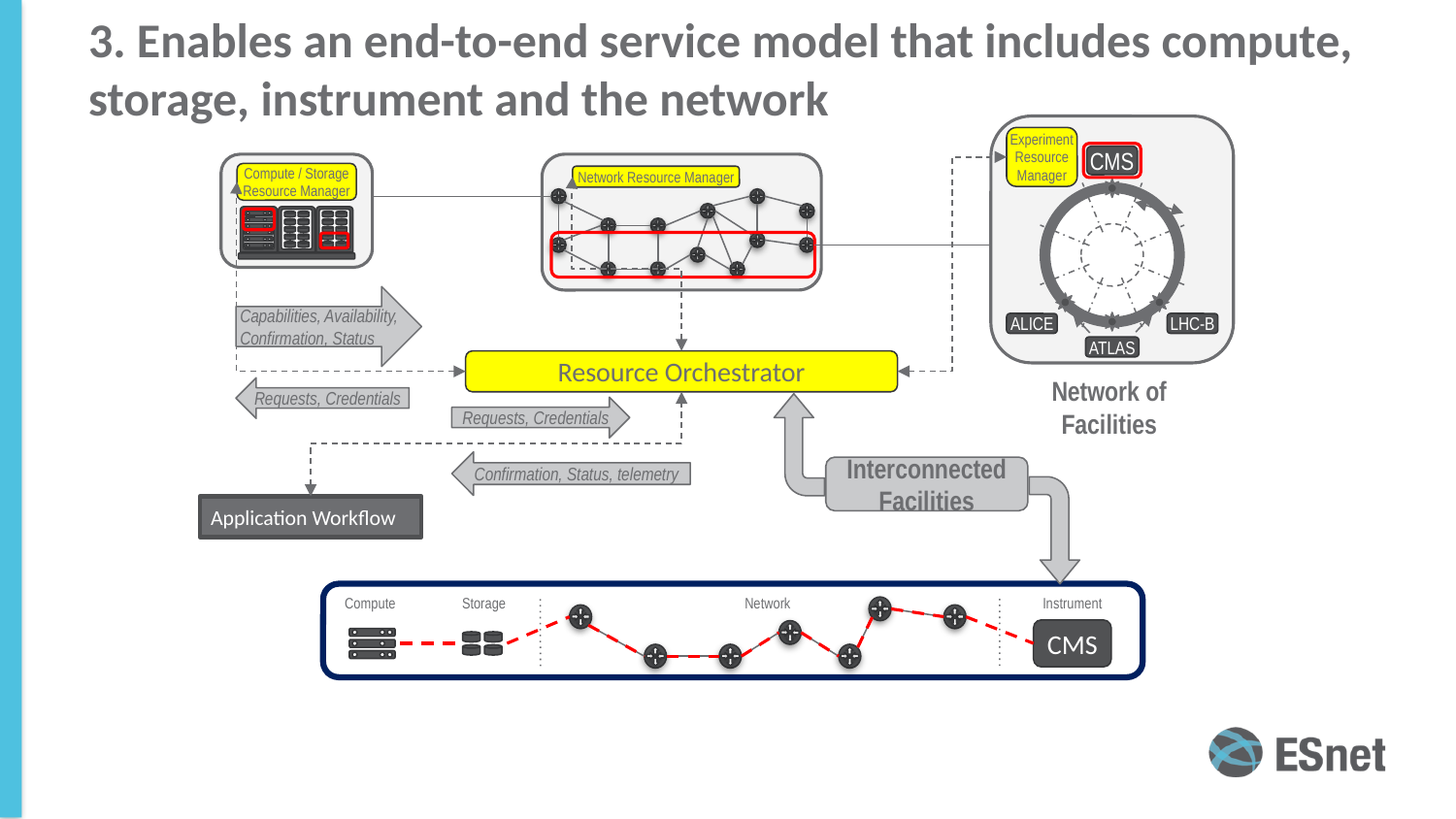

3. Enables an end-to-end service model that includes compute, storage, instrument and the network

Experiment Resource
Manager

CMS

Network Resource Manager

Compute / Storage Resource Manager

 Capabilities, Availability,
 Confirmation, Status
ALICE
LHC-B
ATLAS
Resource Orchestrator
Network of Facilities
Requests, Credentials
Requests, Credentials

Confirmation, Status, telemetry
Interconnected Facilities
Application Workflow

Compute
Storage
Network
Instrument

CMS